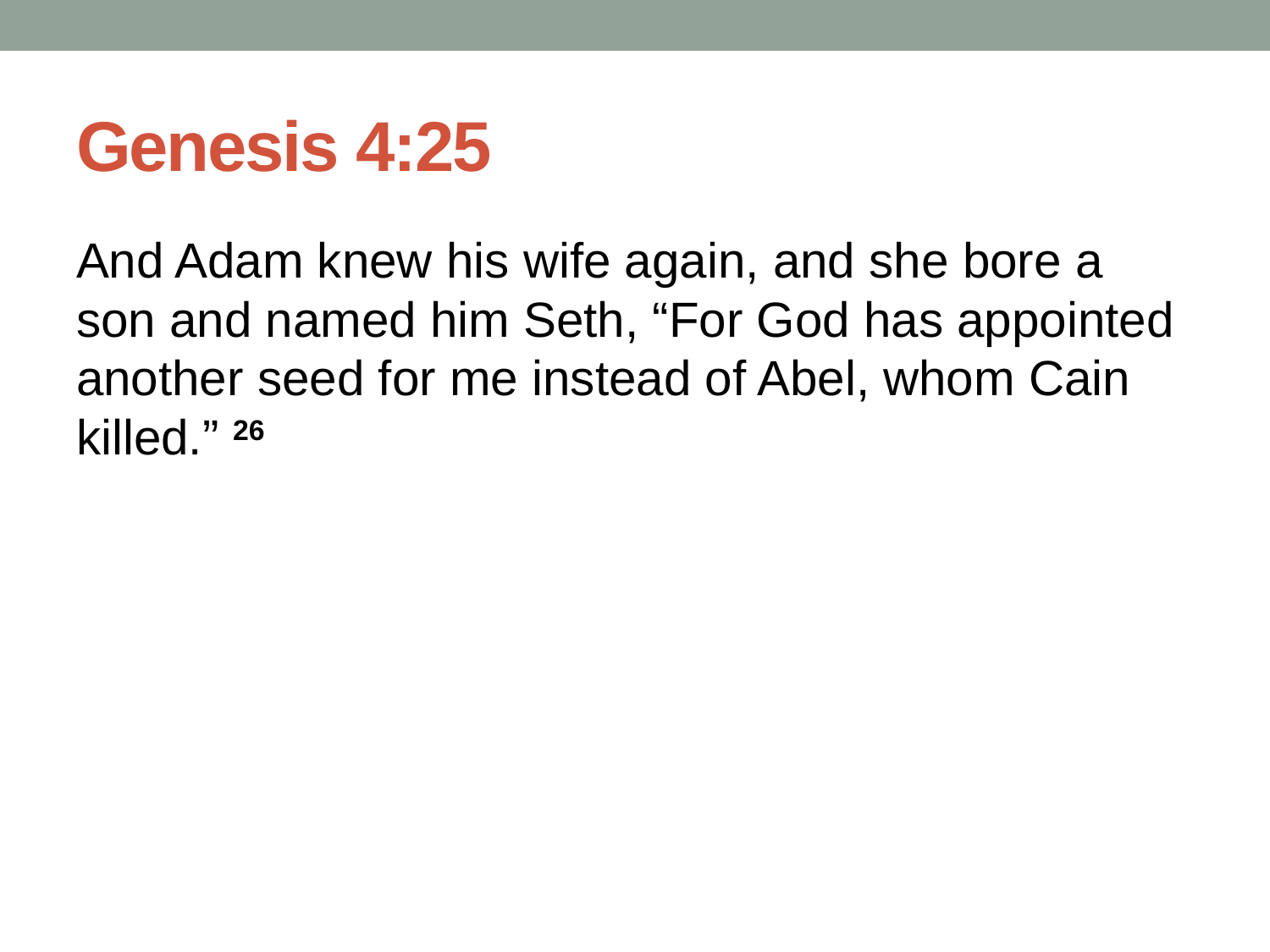

# Genesis 4:25
And Adam knew his wife again, and she bore a son and named him Seth, “For God has appointed another seed for me instead of Abel, whom Cain killed.” 26